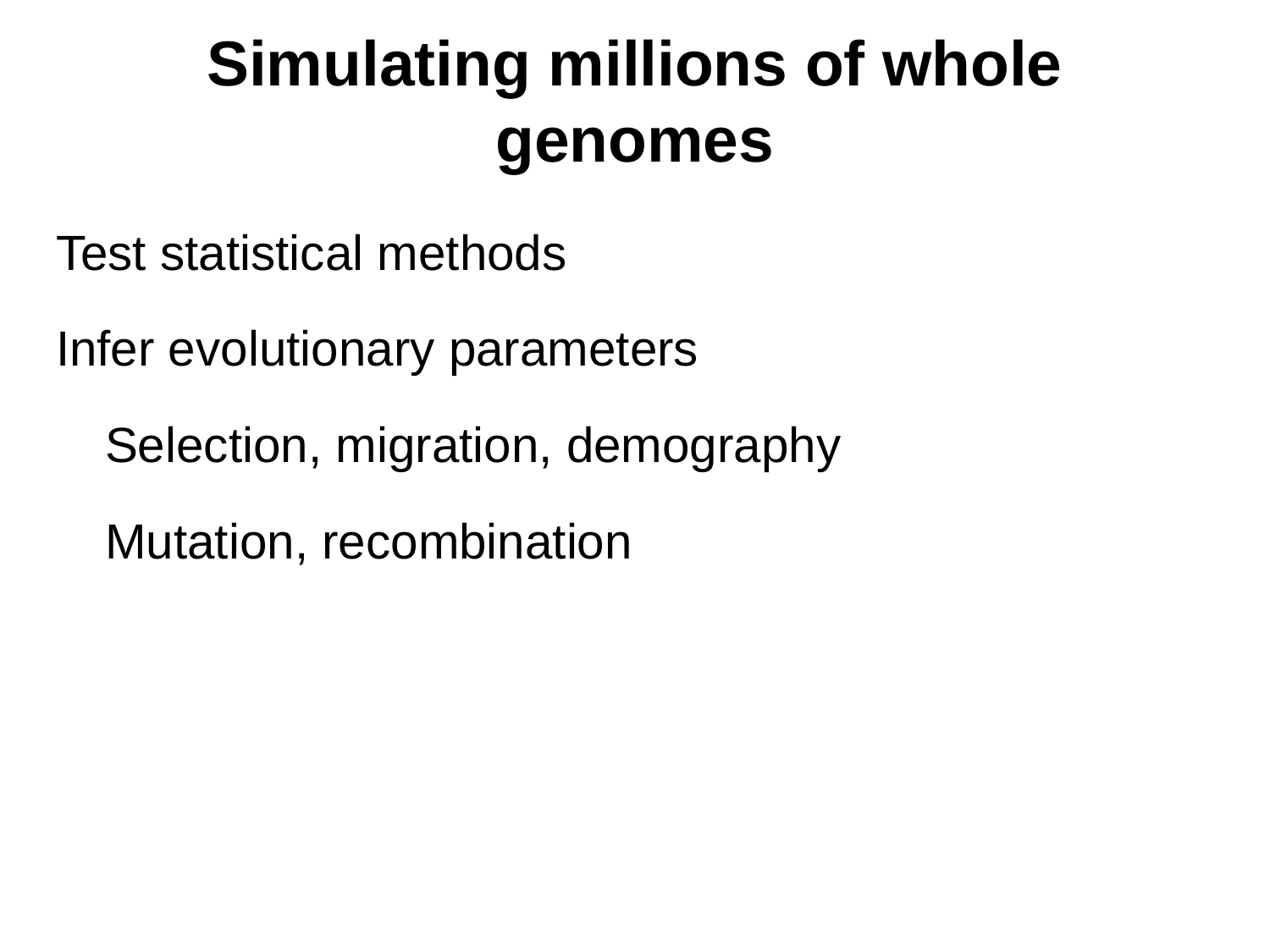

Simulating millions of whole genomes
Test statistical methods
Infer evolutionary parameters
Selection, migration, demography
Mutation, recombination